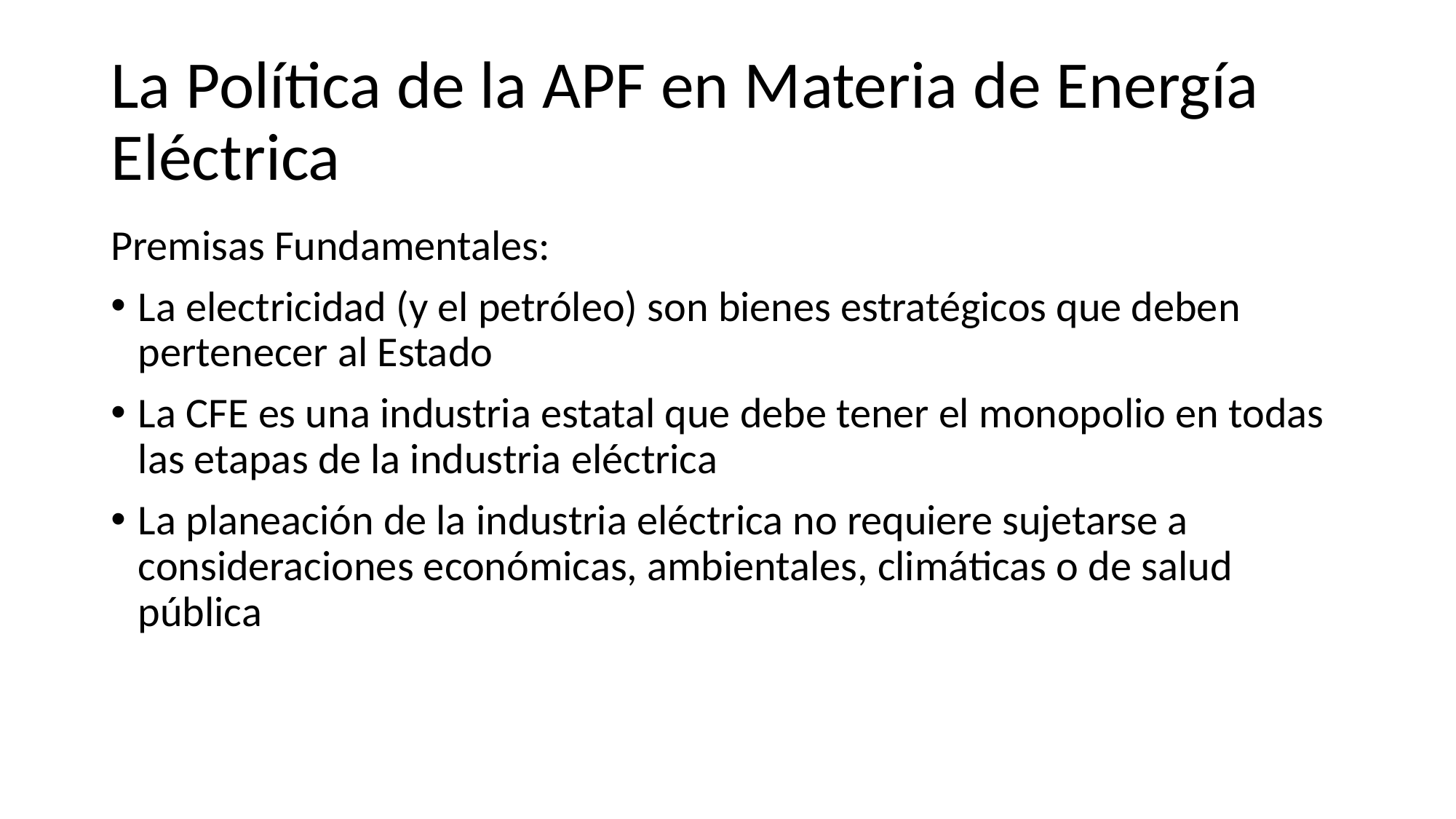

# La Política de la APF en Materia de Energía Eléctrica
Premisas Fundamentales:
La electricidad (y el petróleo) son bienes estratégicos que deben pertenecer al Estado
La CFE es una industria estatal que debe tener el monopolio en todas las etapas de la industria eléctrica
La planeación de la industria eléctrica no requiere sujetarse a consideraciones económicas, ambientales, climáticas o de salud pública